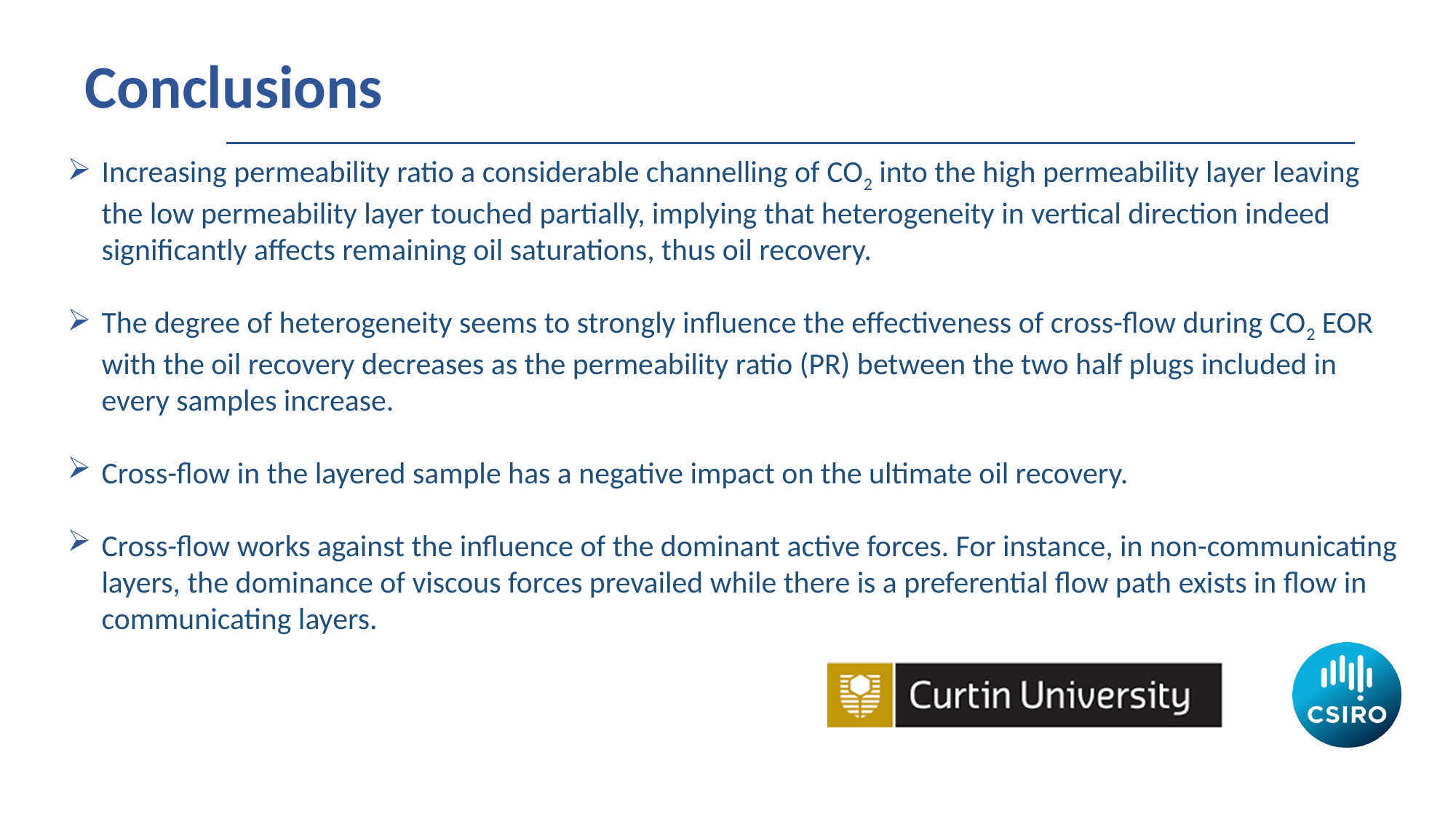

Conclusions
Increasing permeability ratio a considerable channelling of CO2 into the high permeability layer leaving the low permeability layer touched partially, implying that heterogeneity in vertical direction indeed significantly affects remaining oil saturations, thus oil recovery.

The degree of heterogeneity seems to strongly influence the effectiveness of cross-flow during CO2 EOR with the oil recovery decreases as the permeability ratio (PR) between the two half plugs included in every samples increase.

Cross-flow in the layered sample has a negative impact on the ultimate oil recovery.

Cross-flow works against the influence of the dominant active forces. For instance, in non-communicating layers, the dominance of viscous forces prevailed while there is a preferential flow path exists in flow in communicating layers.